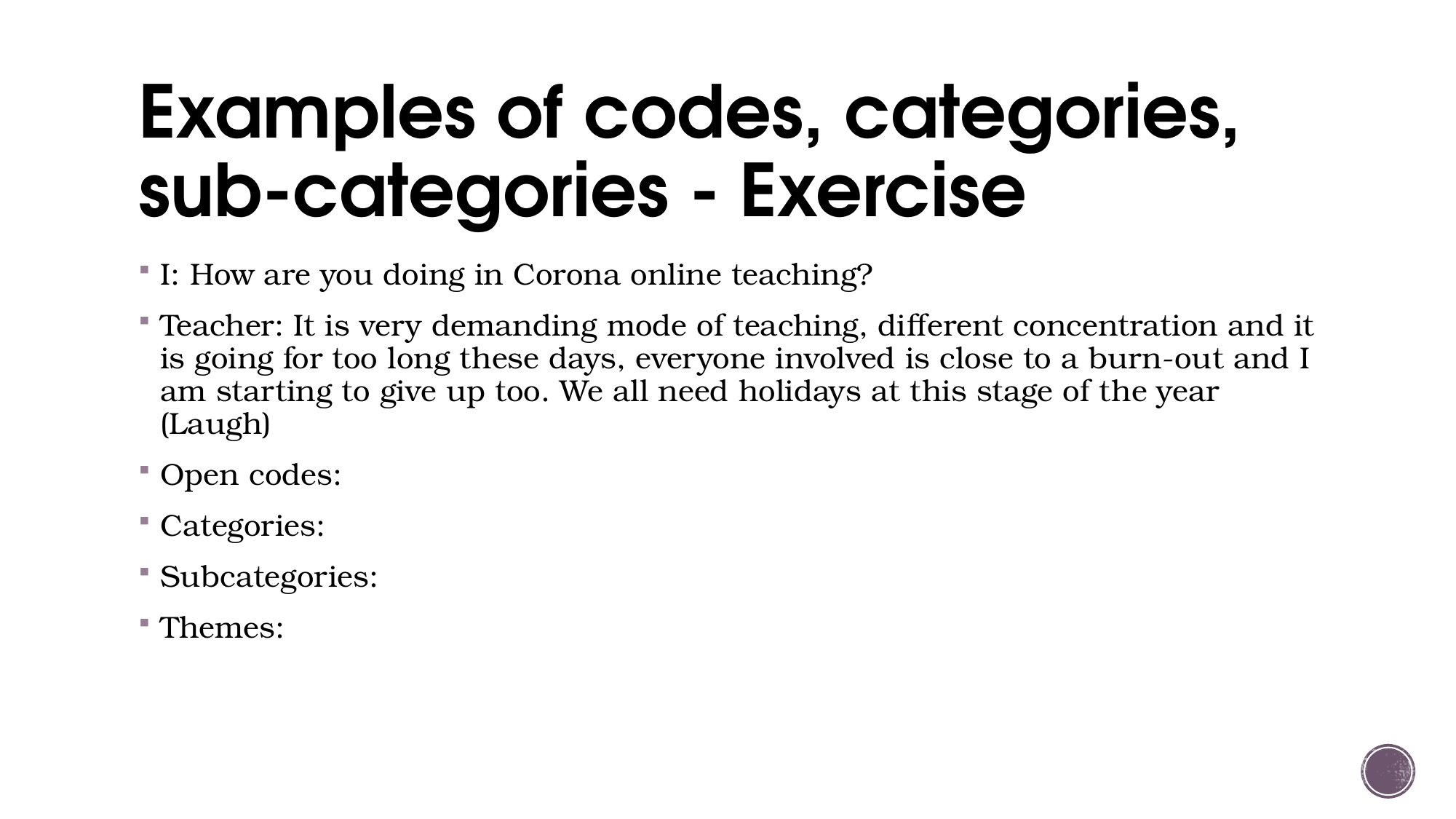

# Examples of codes, categories, sub-categories - Exercise
I: How are you doing in Corona online teaching?
Teacher: It is very demanding mode of teaching, different concentration and it is going for too long these days, everyone involved is close to a burn-out and I am starting to give up too. We all need holidays at this stage of the year (Laugh)
Open codes:
Categories:
Subcategories:
Themes: